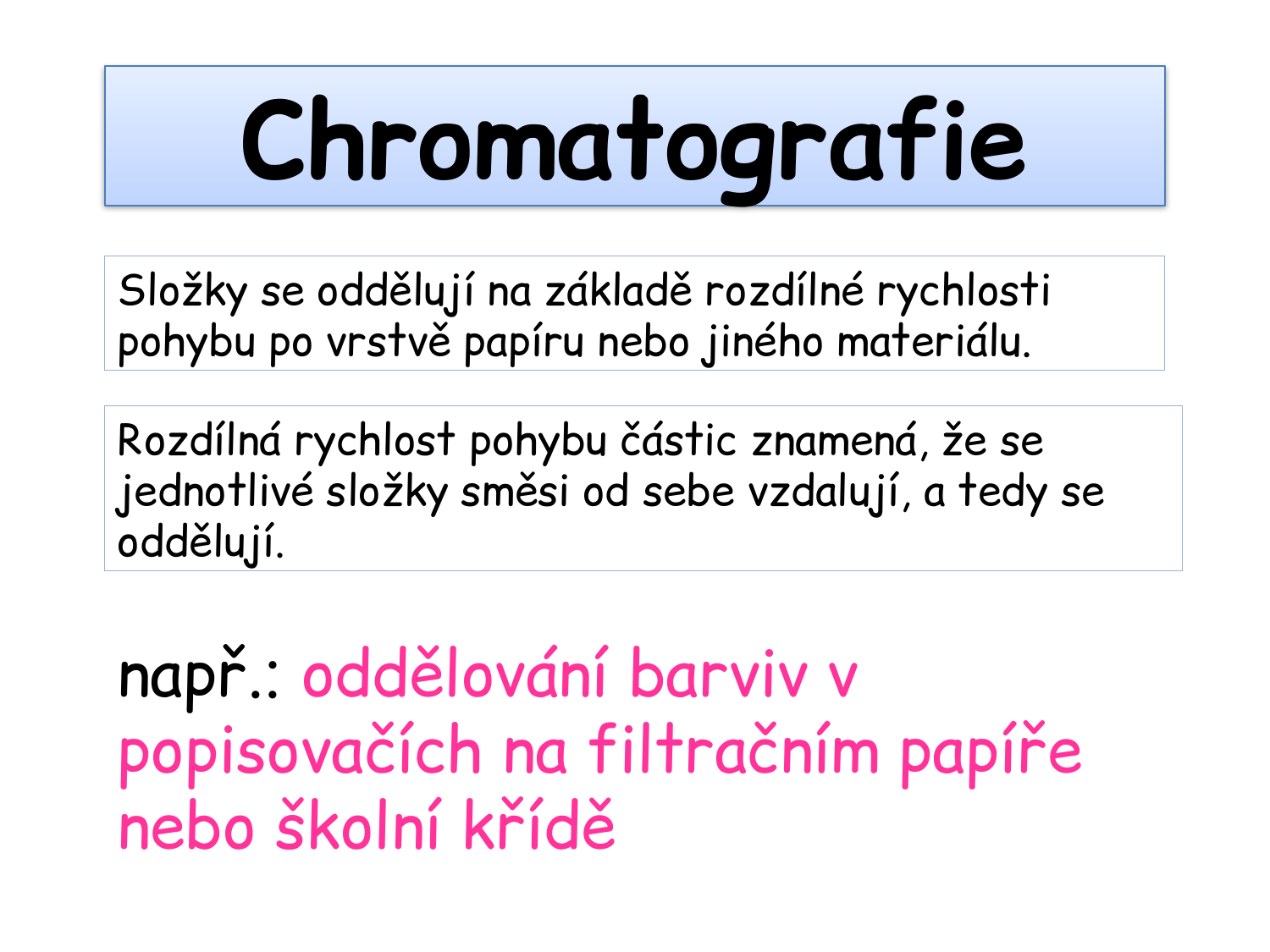

Chromatografie
Složky se oddělují na základě rozdílné rychlosti pohybu po vrstvě papíru nebo jiného materiálu.
Rozdílná rychlost pohybu částic znamená, že se jednotlivé složky směsi od sebe vzdalují, a tedy se oddělují.
např.: oddělování barviv v popisovačích na filtračním papíře nebo školní křídě